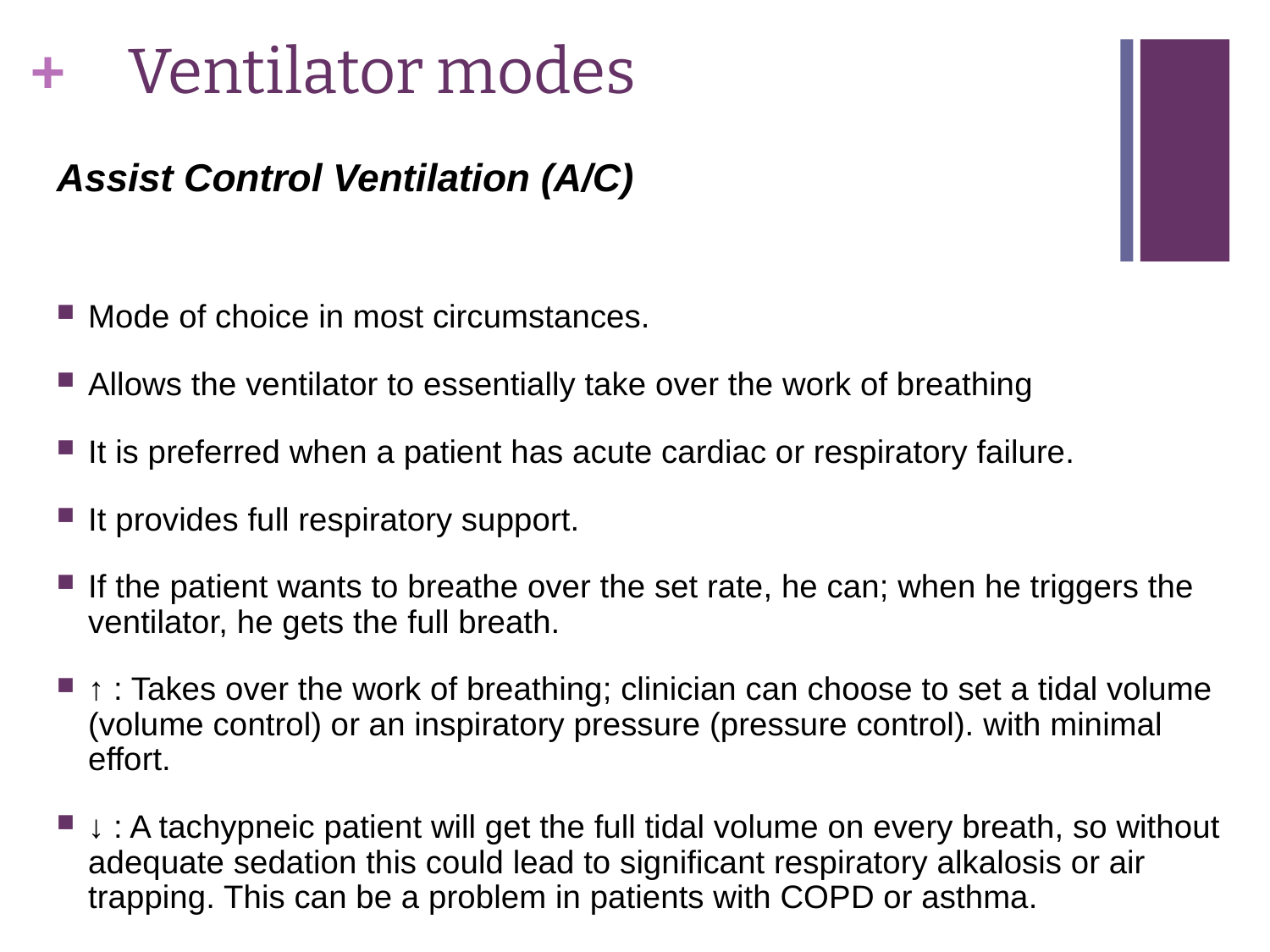

# Ventilator modes
Assist Control Ventilation (A/C)

Mode of choice in most circumstances.
Allows the ventilator to essentially take over the work of breathing
It is preferred when a patient has acute cardiac or respiratory failure.
It provides full respiratory support.
If the patient wants to breathe over the set rate, he can; when he triggers the ventilator, he gets the full breath.
↑ : Takes over the work of breathing; clinician can choose to set a tidal volume (volume control) or an inspiratory pressure (pressure control). with minimal effort.
↓ : A tachypneic patient will get the full tidal volume on every breath, so without adequate sedation this could lead to significant respiratory alkalosis or air trapping. This can be a problem in patients with COPD or asthma.